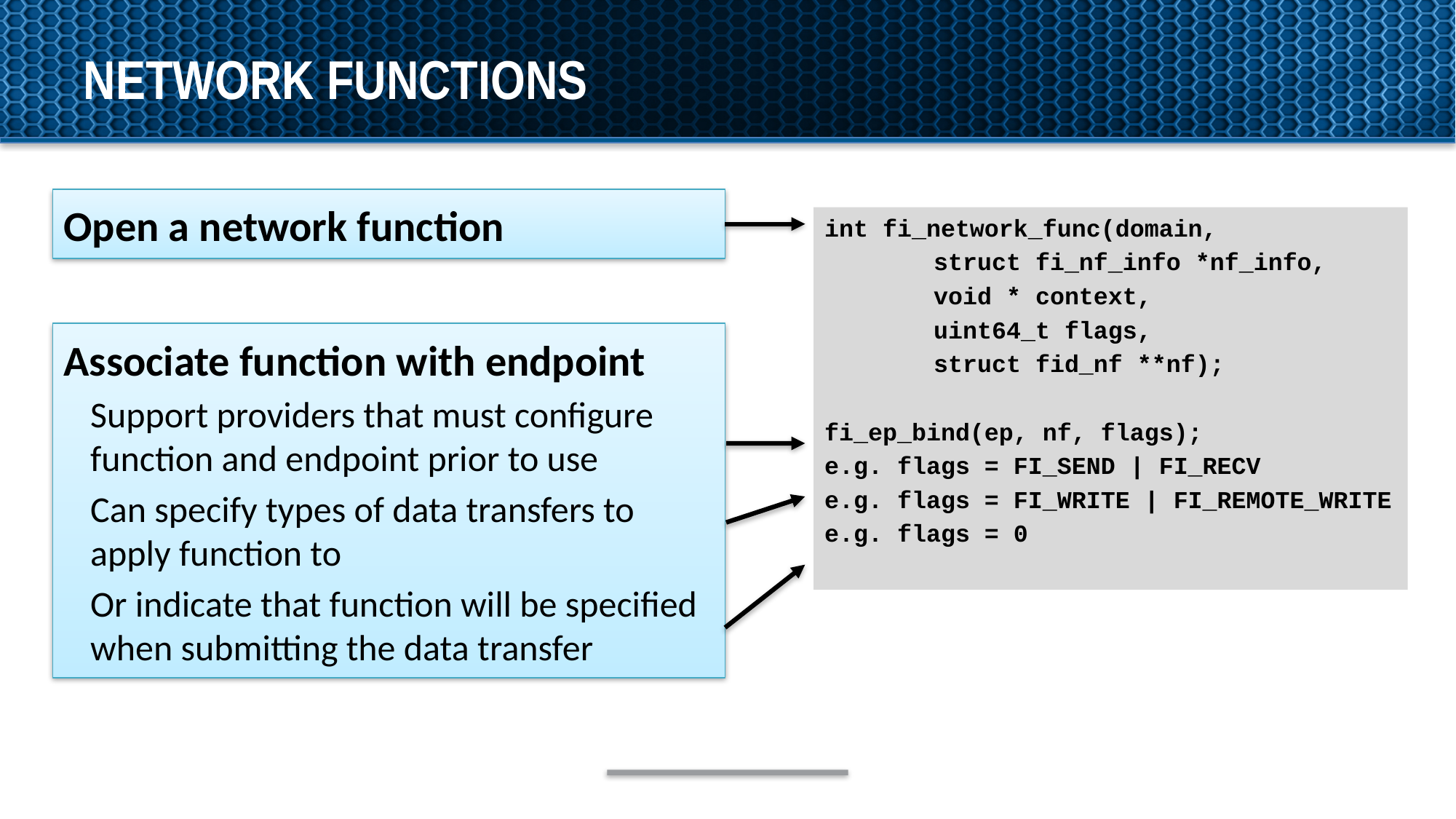

# Network Functions
Open a network function
int fi_network_func(domain,
	struct fi_nf_info *nf_info,
	void * context,
	uint64_t flags,
	struct fid_nf **nf);

fi_ep_bind(ep, nf, flags);
e.g. flags = FI_SEND | FI_RECV
e.g. flags = FI_WRITE | FI_REMOTE_WRITE
e.g. flags = 0
Associate function with endpoint
Support providers that must configure function and endpoint prior to use
Can specify types of data transfers to apply function to
Or indicate that function will be specified when submitting the data transfer